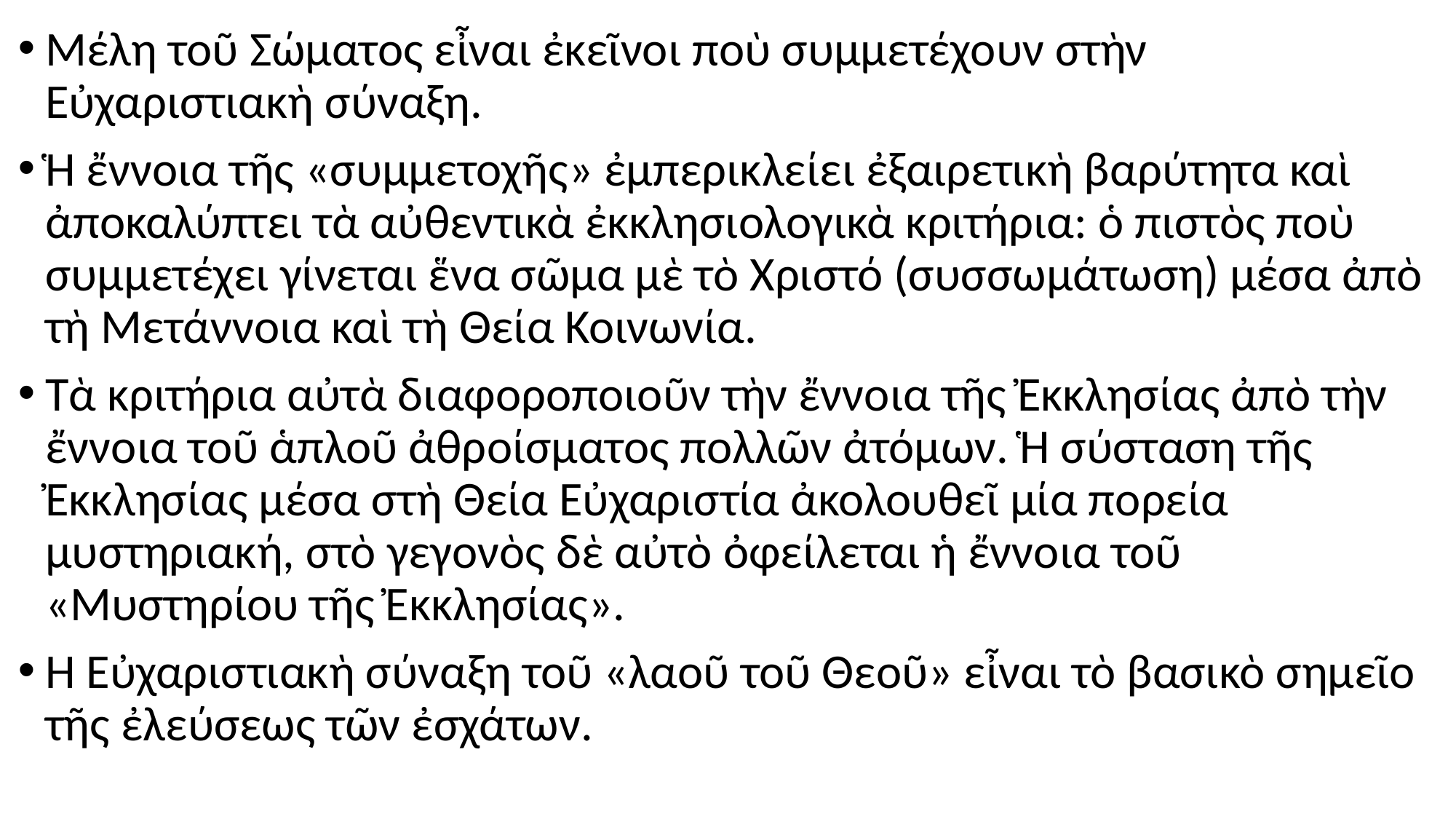

#
Μέλη τοῦ Σώματος εἶναι ἐκεῖνοι ποὺ συμμετέχουν στὴν Εὐχαριστιακὴ σύναξη.
Ἡ ἔννοια τῆς «συμμετοχῆς» ἐμπερικλείει ἐξαιρετικὴ βαρύτητα καὶ ἀποκαλύπτει τὰ αὐθεντικὰ ἐκκλησιολογικὰ κριτήρια: ὁ πιστὸς ποὺ συμμετέχει γίνεται ἕνα σῶμα μὲ τὸ Χριστό (συσσωμάτωση) μέσα ἀπὸ τὴ Μετάννοια καὶ τὴ Θεία Κοινωνία.
Τὰ κριτήρια αὐτὰ διαφοροποιοῦν τὴν ἔννοια τῆς Ἐκκλησίας ἀπὸ τὴν ἔννοια τοῦ ἁπλοῦ ἀθροίσματος πολλῶν ἀτόμων. Ἡ σύσταση τῆς Ἐκκλησίας μέσα στὴ Θεία Εὐχαριστία ἀκολουθεῖ μία πορεία μυστηριακή, στὸ γεγονὸς δὲ αὐτὸ ὀφείλεται ἡ ἔννοια τοῦ «Μυστηρίου τῆς Ἐκκλησίας».
Ἡ Εὐχαριστιακὴ σύναξη τοῦ «λαοῦ τοῦ Θεοῦ» εἶναι τὸ βασικὸ σημεῖο τῆς ἐλεύσεως τῶν ἐσχάτων.